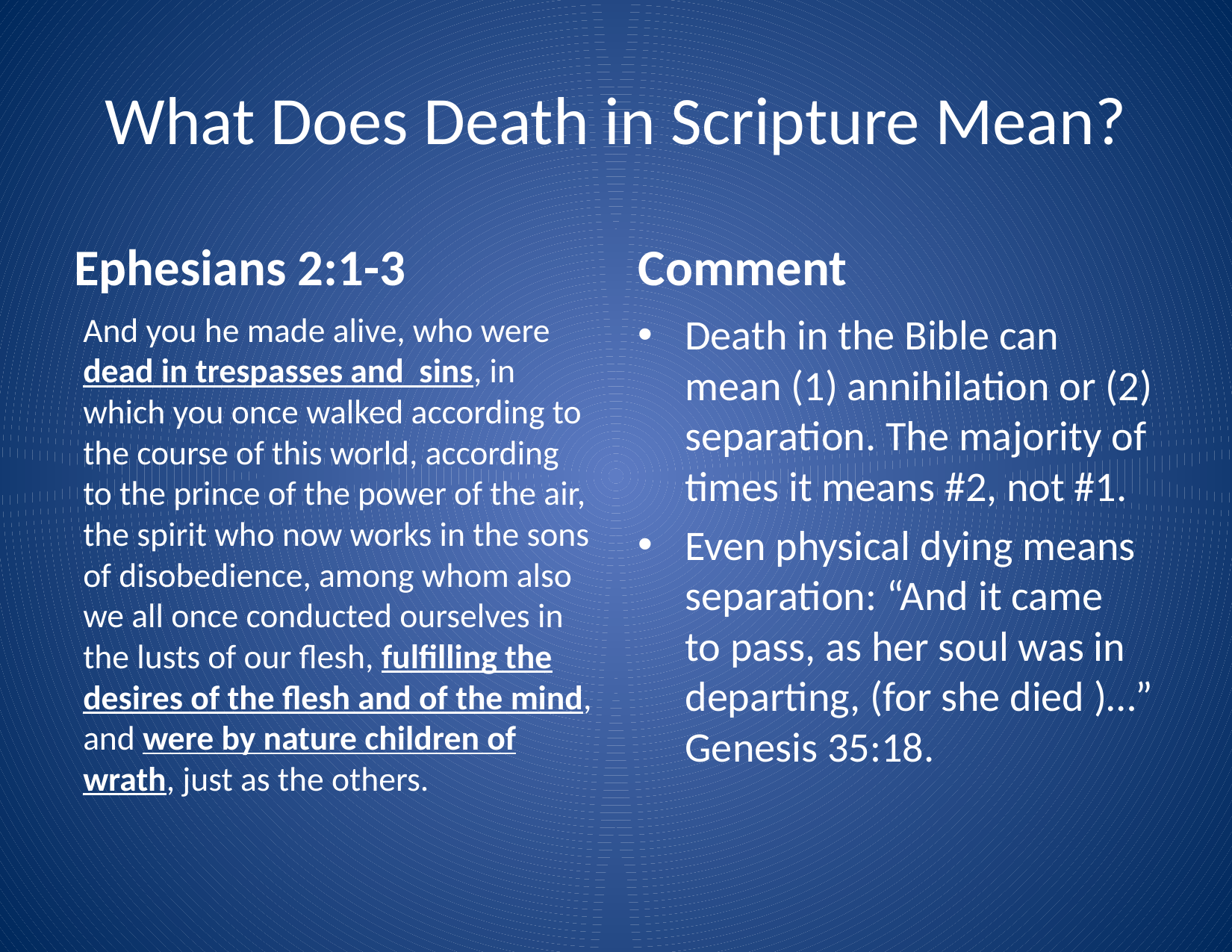

# What Does Death in Scripture Mean?
Ephesians 2:1-3
Comment
	And you he made alive, who were dead in trespasses and  sins, in which you once walked according to the course of this world, according to the prince of the power of the air, the spirit who now works in the sons of disobedience, among whom also we all once conducted ourselves in the lusts of our flesh, fulfilling the desires of the flesh and of the mind, and were by nature children of wrath, just as the others.
Death in the Bible can mean (1) annihilation or (2) separation. The majority of times it means #2, not #1.
Even physical dying means separation: “And it came    to pass, as her soul was in departing, (for she died )…” Genesis 35:18.